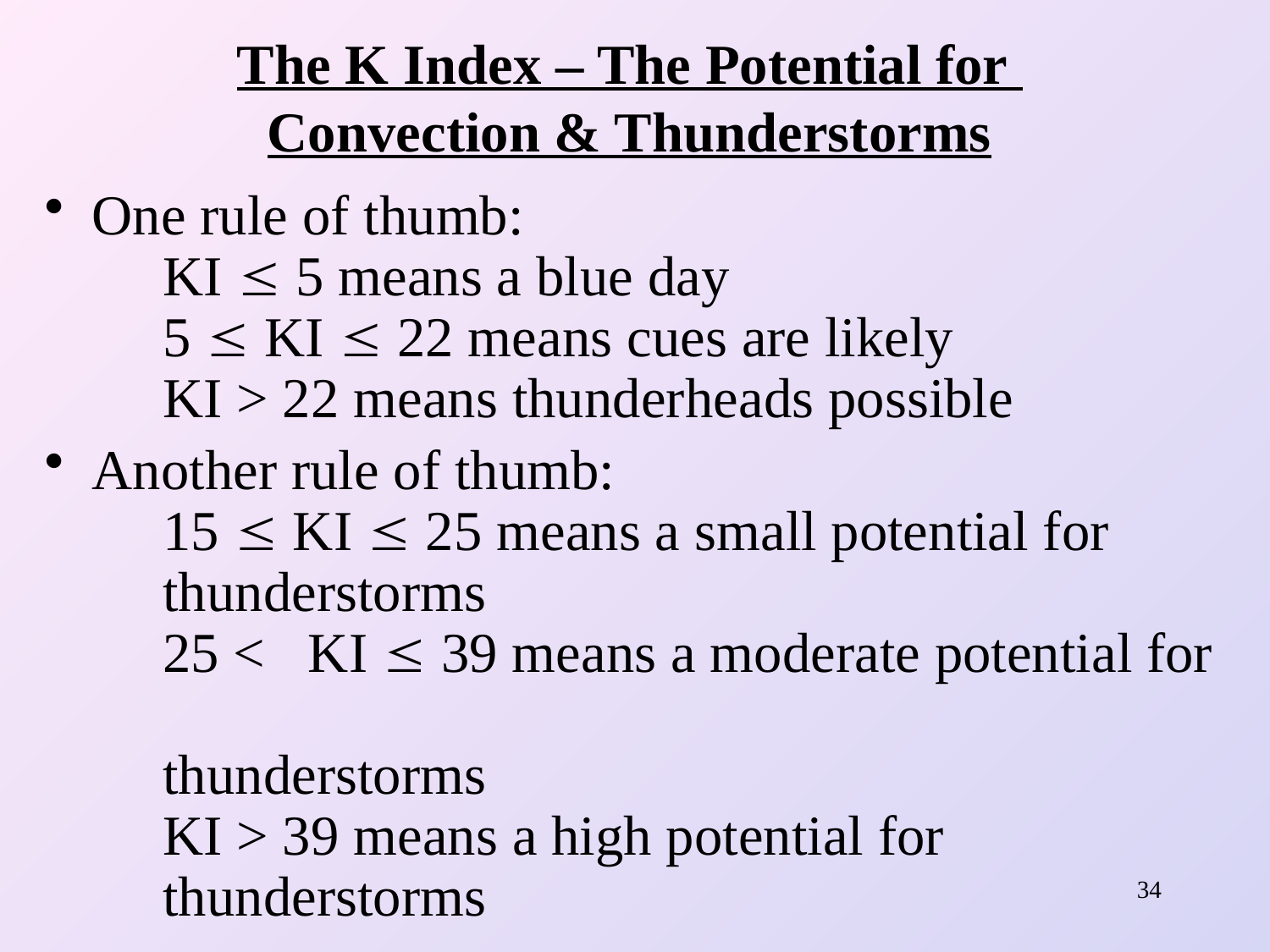

# The K Index – The Potential for Convection & Thunderstorms
One rule of thumb:
     KI ≤ 5 means a blue day
     5 ≤ KI ≤ 22 means cues are likely
     KI > 22 means thunderheads possible
Another rule of thumb:
     15 ≤ KI ≤ 25 means a small potential for
     thunderstorms
     25 <   KI ≤ 39 means a moderate potential for
     thunderstorms
     KI > 39 means a high potential for
     thunderstorms
34